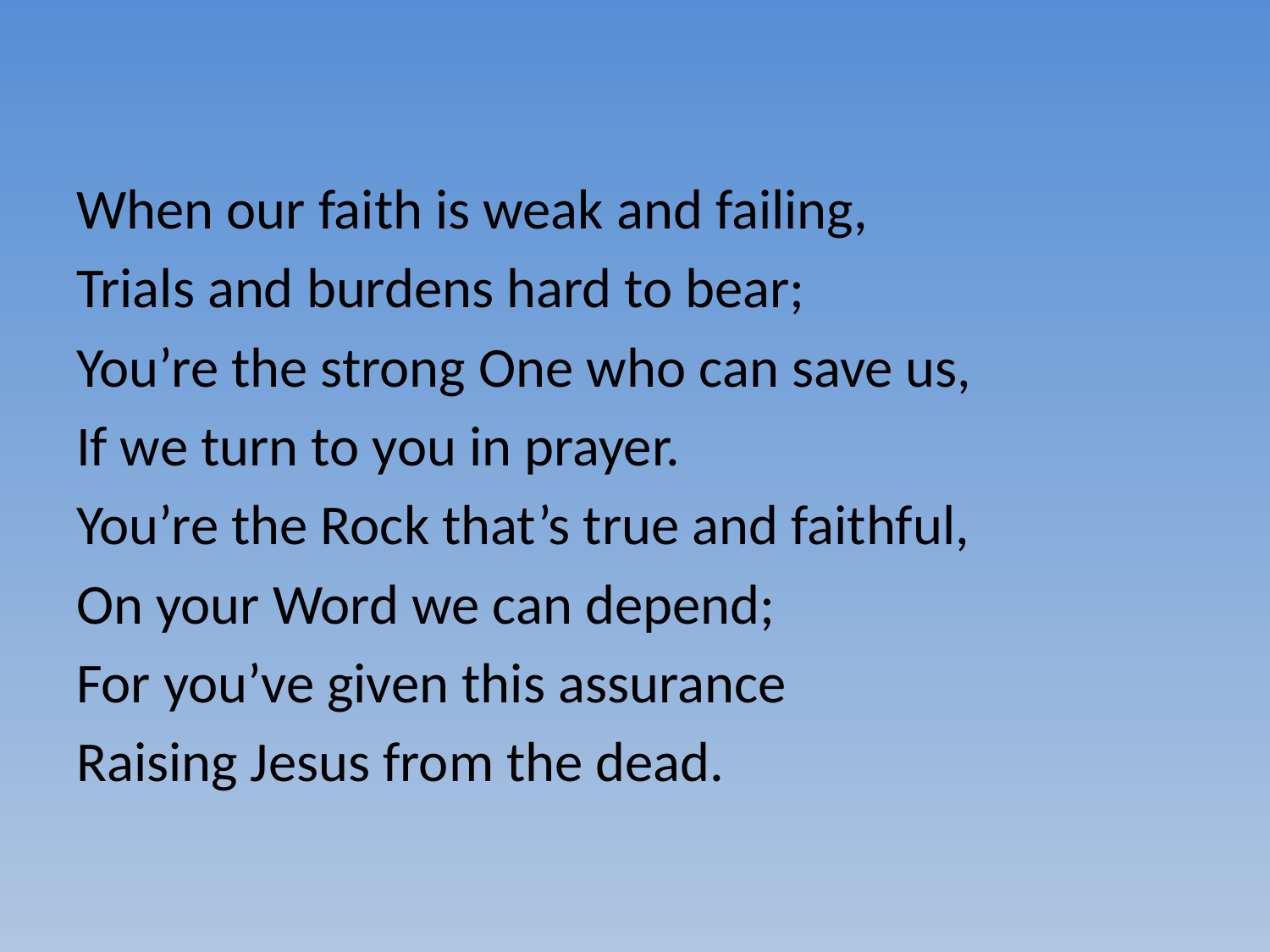

#
When our faith is weak and failing,
Trials and burdens hard to bear;
You’re the strong One who can save us,
If we turn to you in prayer.
You’re the Rock that’s true and faithful,
On your Word we can depend;
For you’ve given this assurance
Raising Jesus from the dead.